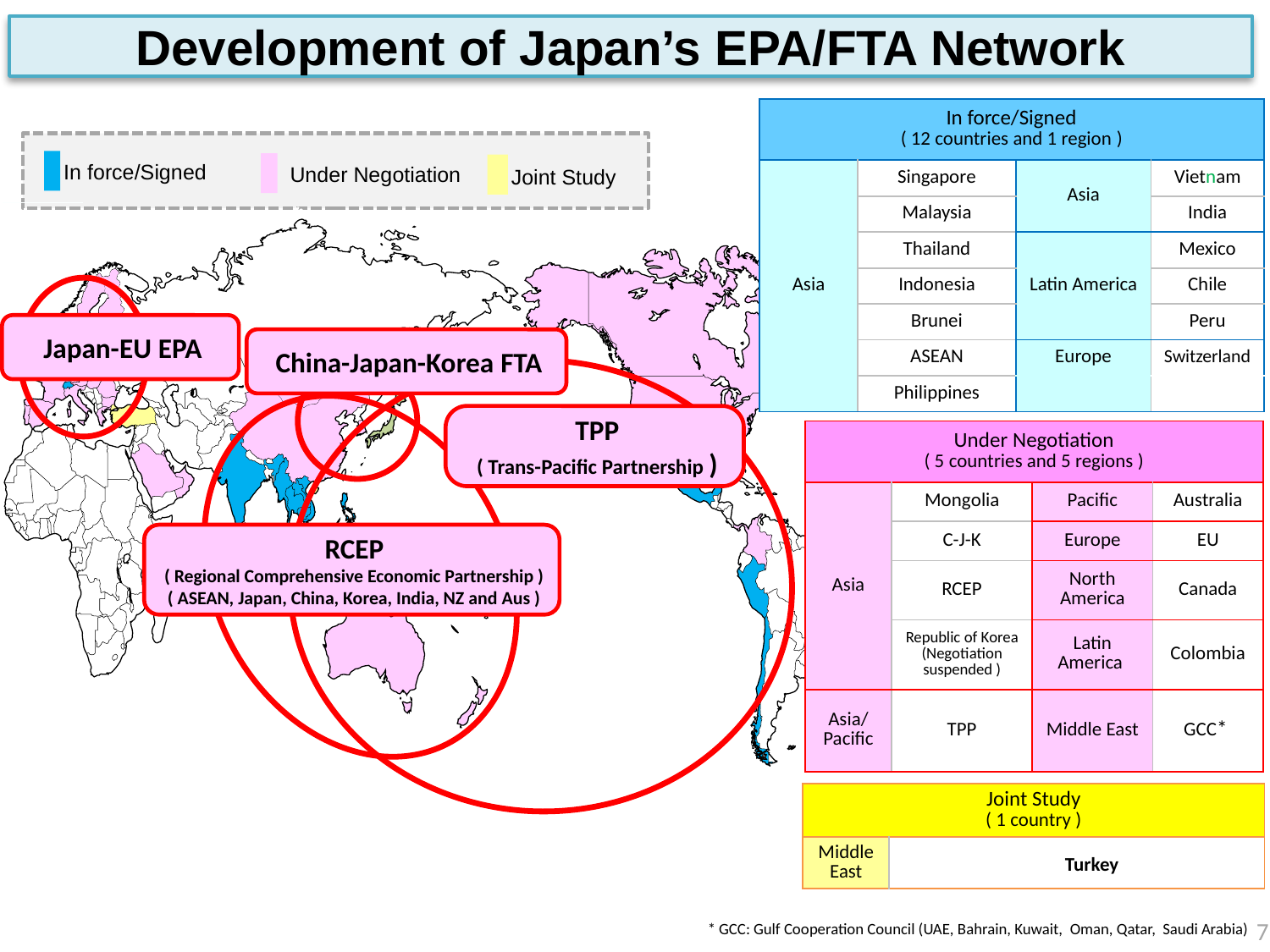

Development of Japan’s EPA/FTA Network
| In force/Signed ( 12 countries and 1 region ) |  |  |  |
| --- | --- | --- | --- |
| Asia | Singapore | Asia | Vietnam |
|  | Malaysia |  | India |
|  | Thailand | Latin America | Mexico |
|  | Indonesia |  | Chile |
|  | Brunei |  | Peru |
|  | ASEAN | Europe | Switzerland |
|  | Philippines |  |  |

In force/Signed

Under Negotiation
Joint Study

Japan-EU EPA

China-Japan-Korea FTA

TPP
( Trans-Pacific Partnership )

RCEP
( Regional Comprehensive Economic Partnership )
( ASEAN, Japan, China, Korea, India, NZ and Aus )

| Under Negotiation ( 5 countries and 5 regions ) |  |  |  |
| --- | --- | --- | --- |
| Asia | Mongolia | Pacific | Australia |
|  | C-J-K | Europe | EU |
|  | RCEP | North America | Canada |
|  | Republic of Korea (Negotiation suspended ) | Latin America | Colombia |
| Asia/ Pacific | TPP | Middle East | GCC\* |
| Joint Study ( 1 country ) |  |
| --- | --- |
| Middle East | Turkey |
7
* GCC: Gulf Cooperation Council (UAE, Bahrain, Kuwait,  Oman, Qatar,  Saudi Arabia)